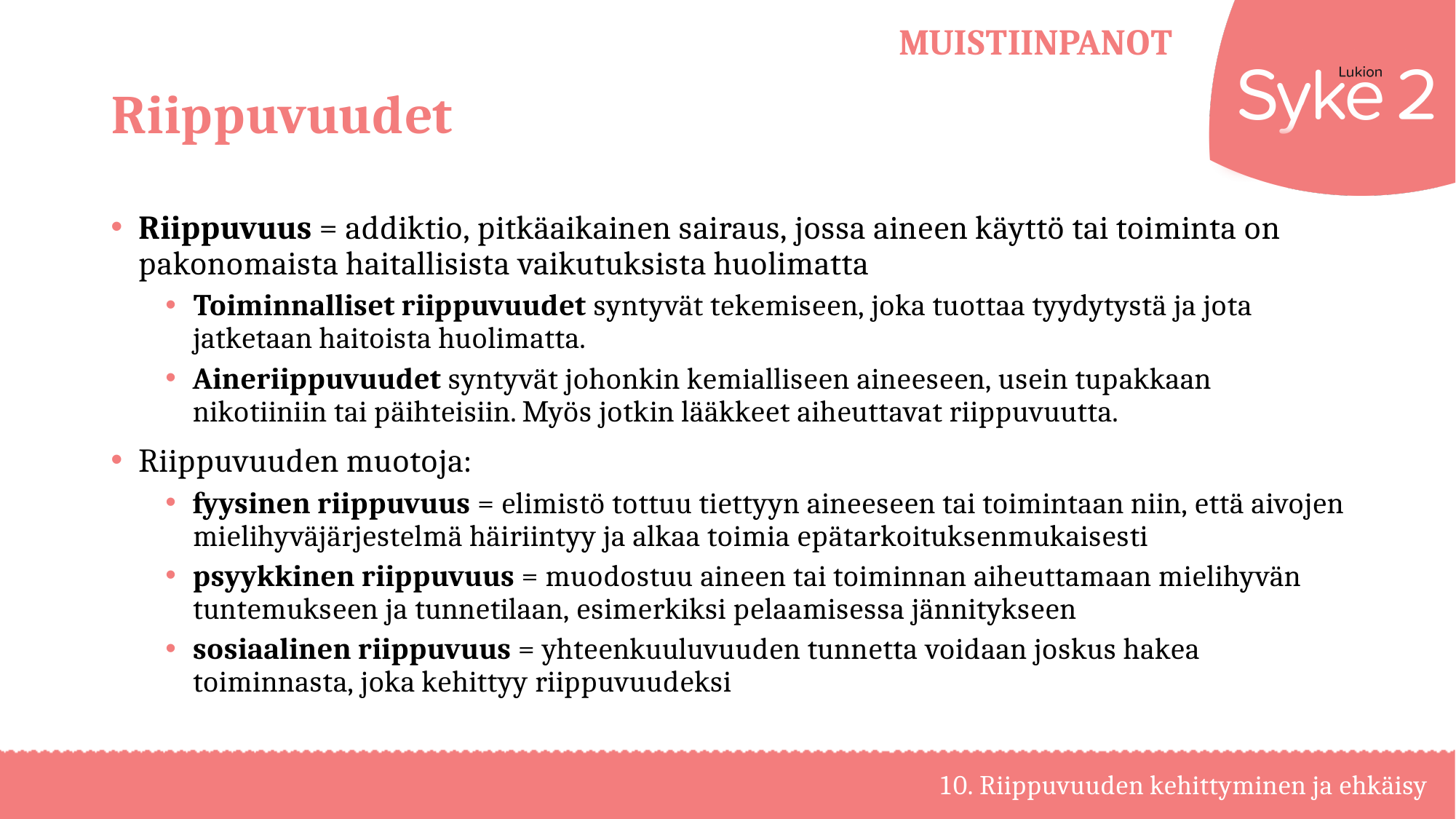

# Riippuvuudet
Riippuvuus = addiktio, pitkäaikainen sairaus, jossa aineen käyttö tai toiminta on pakonomaista haitallisista vaikutuksista huolimatta
Toiminnalliset riippuvuudet syntyvät tekemiseen, joka tuottaa tyydytystä ja jota jatketaan haitoista huolimatta.
Aineriippuvuudet syntyvät johonkin kemialliseen aineeseen, usein tupakkaan nikotiiniin tai päihteisiin. Myös jotkin lääkkeet aiheuttavat riippuvuutta.
Riippuvuuden muotoja:
fyysinen riippuvuus = elimistö tottuu tiettyyn aineeseen tai toimintaan niin, että aivojen mielihyväjärjestelmä häiriintyy ja alkaa toimia epätarkoituksenmukaisesti
psyykkinen riippuvuus = muodostuu aineen tai toiminnan aiheuttamaan mielihyvän tuntemukseen ja tunnetilaan, esimerkiksi pelaamisessa jännitykseen
sosiaalinen riippuvuus = yhteenkuuluvuuden tunnetta voidaan joskus hakea toiminnasta, joka kehittyy riippuvuudeksi

10. Riippuvuuden kehittyminen ja ehkäisy